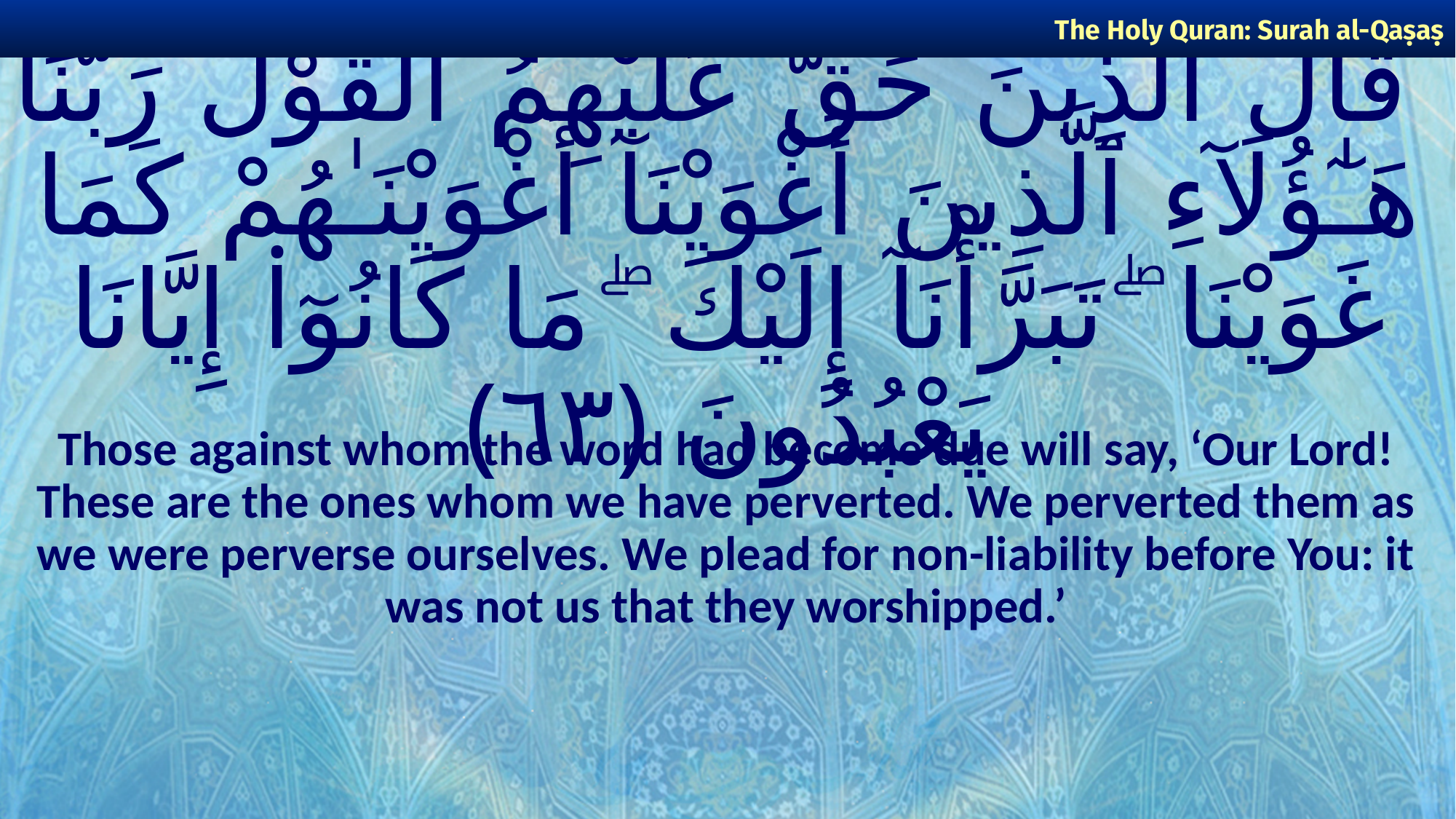

The Holy Quran: Surah al-Qaṣaṣ
# قَالَ ٱلَّذِينَ حَقَّ عَلَيْهِمُ ٱلْقَوْلُ رَبَّنَا هَـٰٓؤُلَآءِ ٱلَّذِينَ أَغْوَيْنَآ أَغْوَيْنَـٰهُمْ كَمَا غَوَيْنَا ۖ تَبَرَّأْنَآ إِلَيْكَ ۖ مَا كَانُوٓا۟ إِيَّانَا يَعْبُدُونَ ﴿٦٣﴾
Those against whom the word had become due will say, ‘Our Lord! These are the ones whom we have perverted. We perverted them as we were perverse ourselves. We plead for non-liability before You: it was not us that they worshipped.’